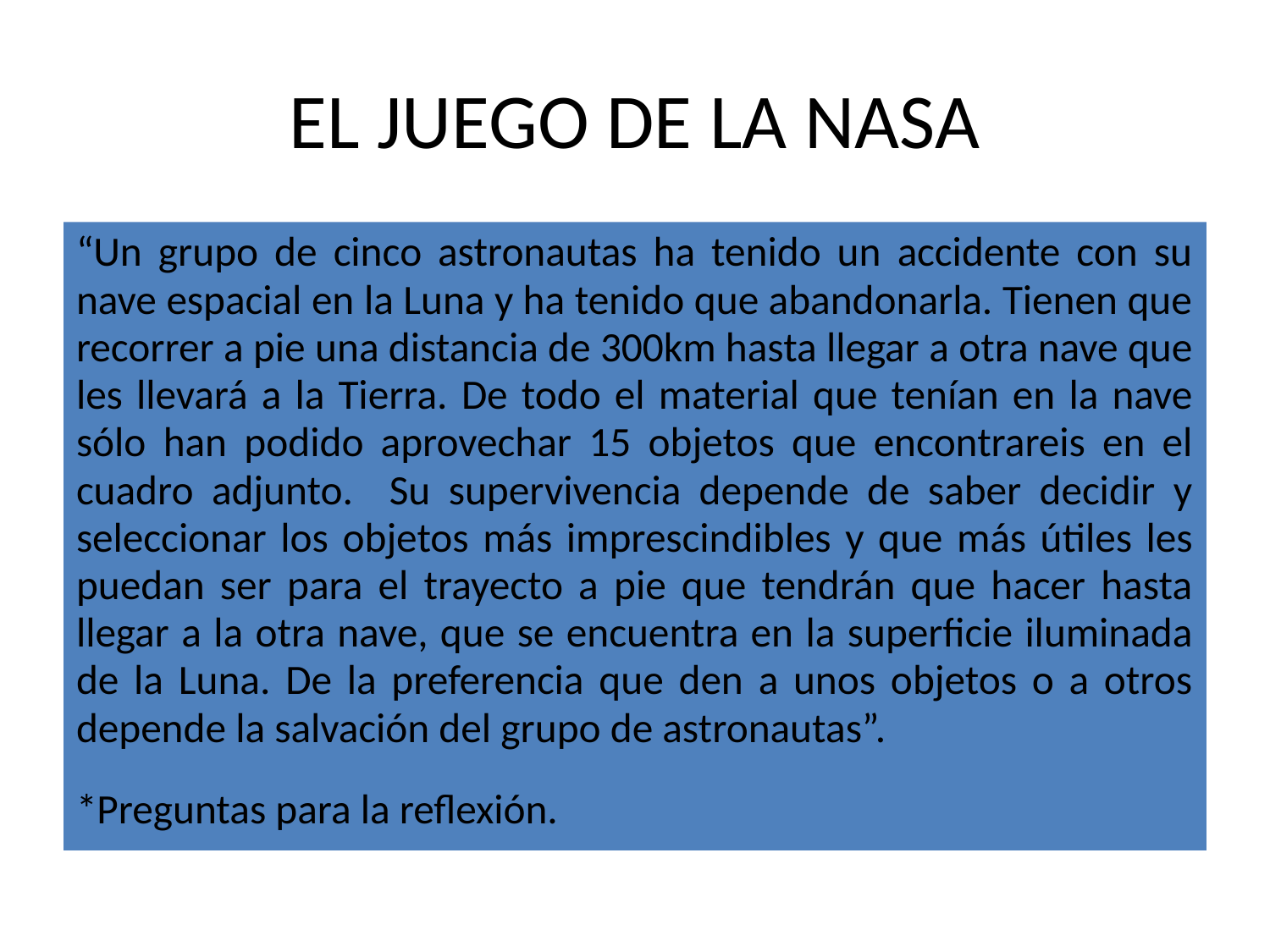

# EL JUEGO DE LA NASA
“Un grupo de cinco astronautas ha tenido un accidente con su nave espacial en la Luna y ha tenido que abandonarla. Tienen que recorrer a pie una distancia de 300km hasta llegar a otra nave que les llevará a la Tierra. De todo el material que tenían en la nave sólo han podido aprovechar 15 objetos que encontrareis en el cuadro adjunto.  Su supervivencia depende de saber decidir y seleccionar los objetos más imprescindibles y que más útiles les puedan ser para el trayecto a pie que tendrán que hacer hasta llegar a la otra nave, que se encuentra en la superficie iluminada de la Luna. De la preferencia que den a unos objetos o a otros depende la salvación del grupo de astronautas”.

*Preguntas para la reflexión.